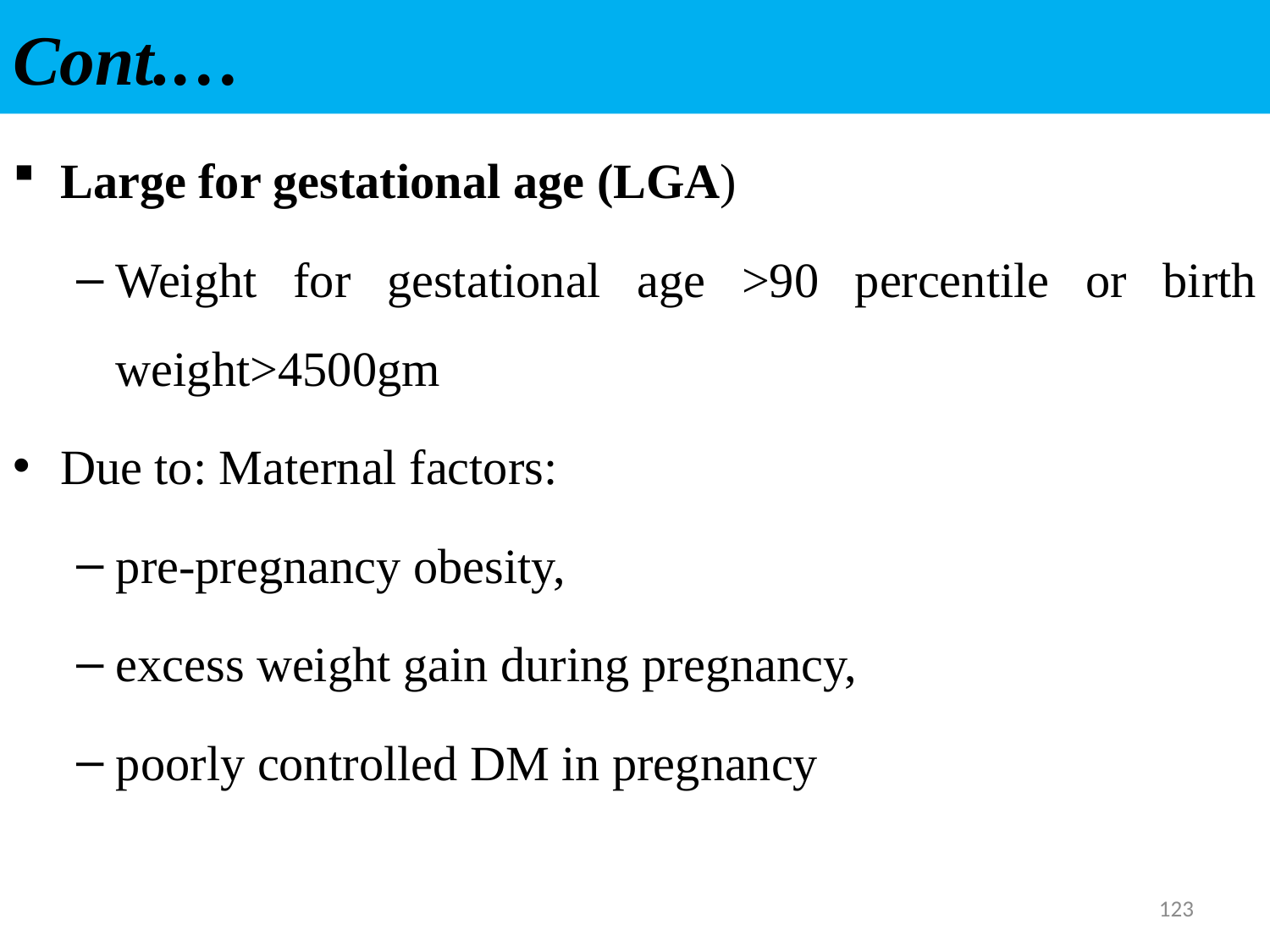

# Cont.…
Large for gestational age (LGA)
Weight for gestational age >90 percentile or birth weight>4500gm
Due to: Maternal factors:
pre-pregnancy obesity,
excess weight gain during pregnancy,
poorly controlled DM in pregnancy

123